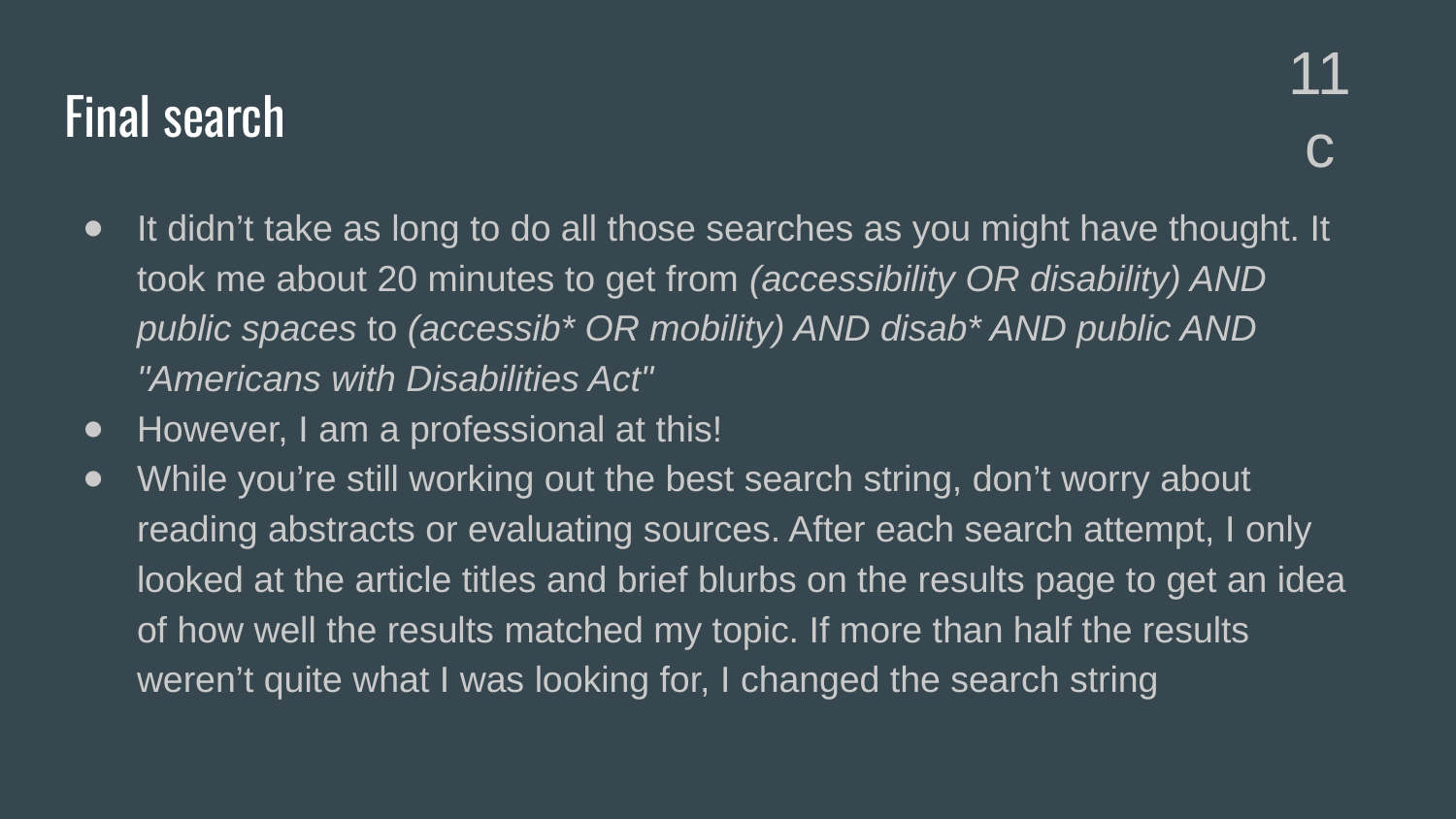

11c
# Final search
It didn’t take as long to do all those searches as you might have thought. It took me about 20 minutes to get from (accessibility OR disability) AND public spaces to (accessib* OR mobility) AND disab* AND public AND "Americans with Disabilities Act"
However, I am a professional at this!
While you’re still working out the best search string, don’t worry about reading abstracts or evaluating sources. After each search attempt, I only looked at the article titles and brief blurbs on the results page to get an idea of how well the results matched my topic. If more than half the results weren’t quite what I was looking for, I changed the search string